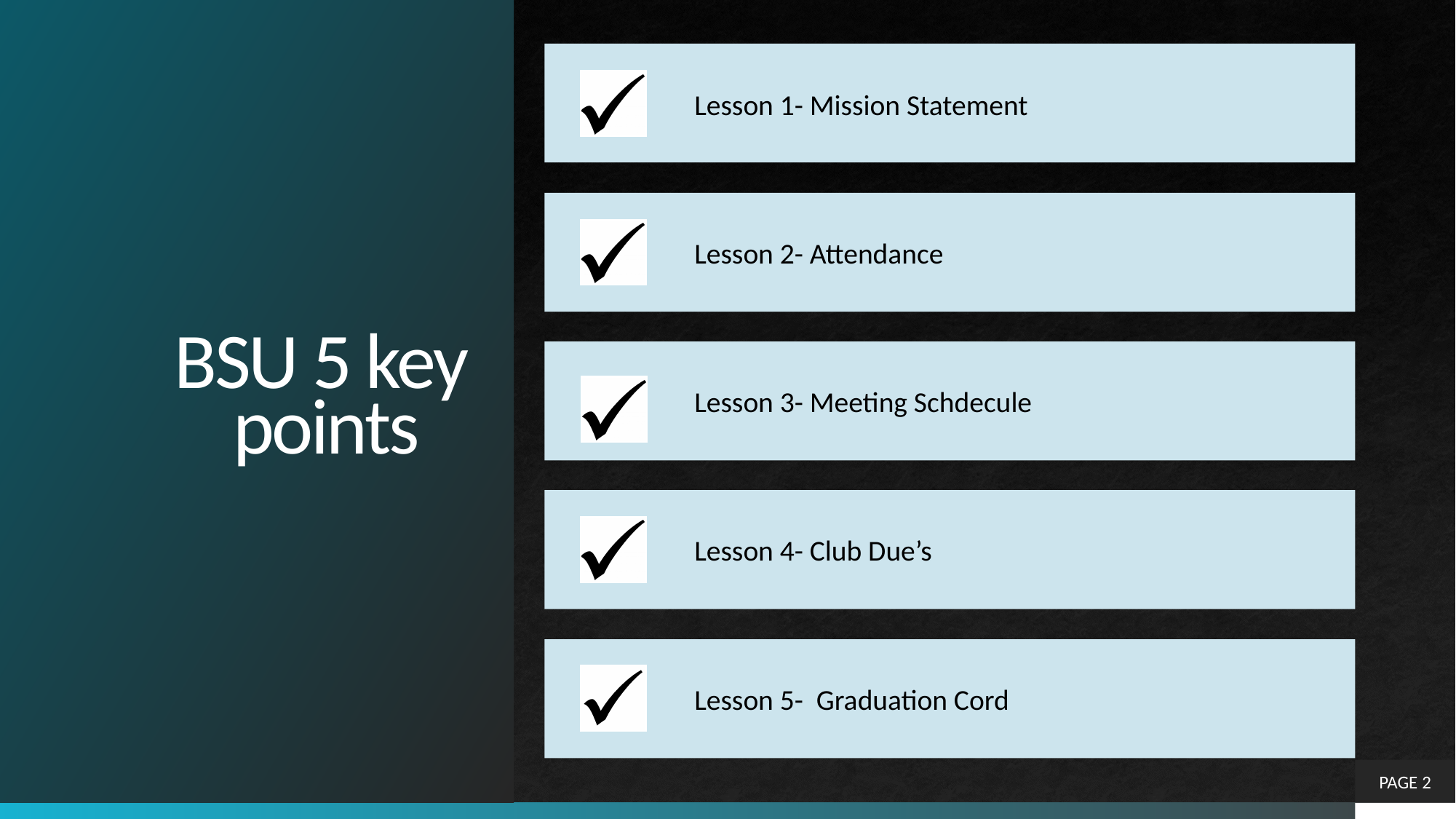

# BSU 5 key points
Lesson 1- Mission Statement
Lesson 2- Attendance
Lesson 3- Meeting Schdecule
Lesson 4- Club Due’s
Lesson 5-  Graduation Cord
PAGE 2